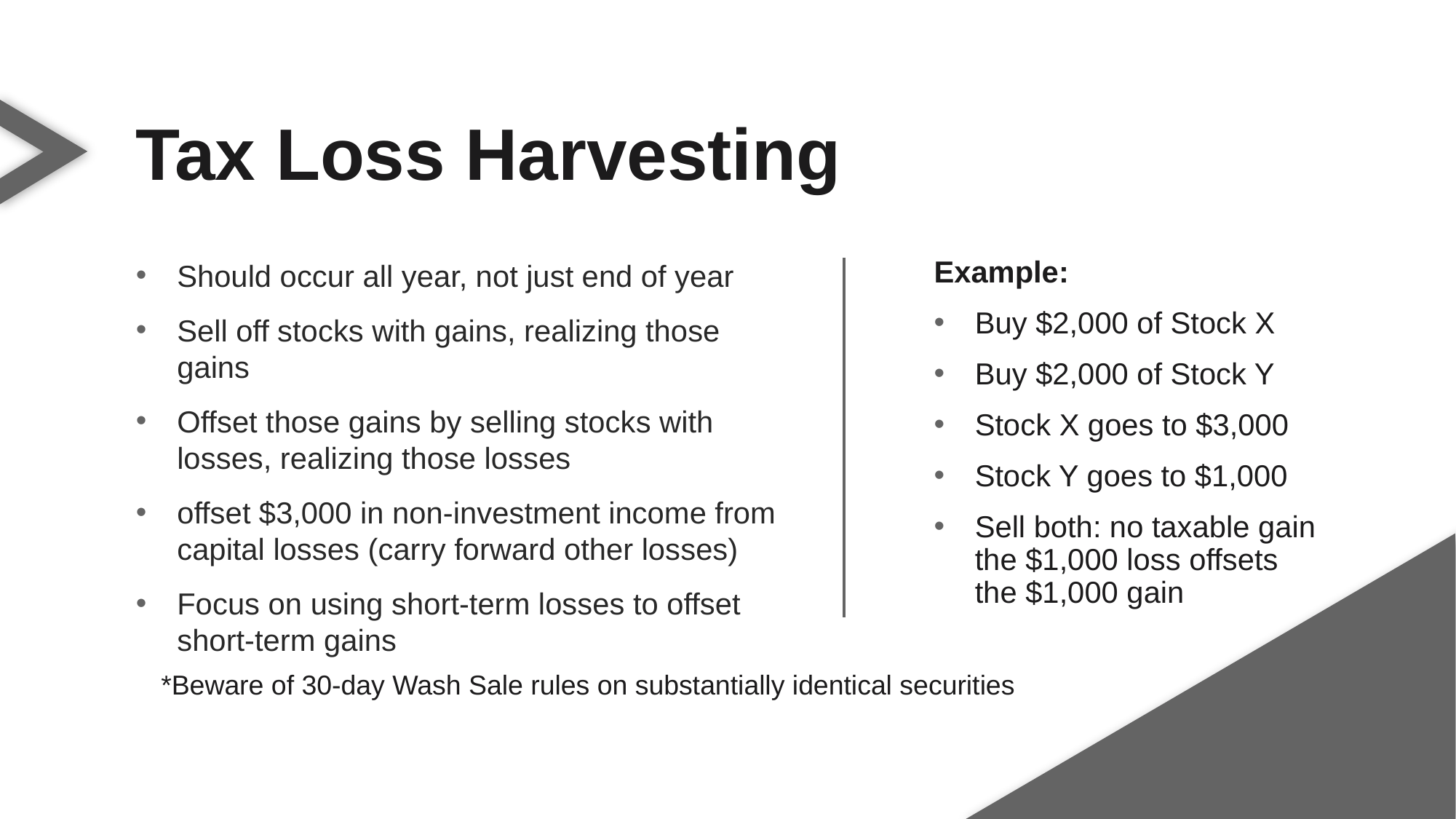

Tax Loss Harvesting
Should occur all year, not just end of year
Sell off stocks with gains, realizing those gains
Offset those gains by selling stocks with losses, realizing those losses
offset $3,000 in non-investment income from capital losses (carry forward other losses)
Focus on using short-term losses to offset short-term gains
Example:
Buy $2,000 of Stock X
Buy $2,000 of Stock Y
Stock X goes to $3,000
Stock Y goes to $1,000
Sell both: no taxable gain the $1,000 loss offsets the $1,000 gain
*Beware of 30-day Wash Sale rules on substantially identical securities